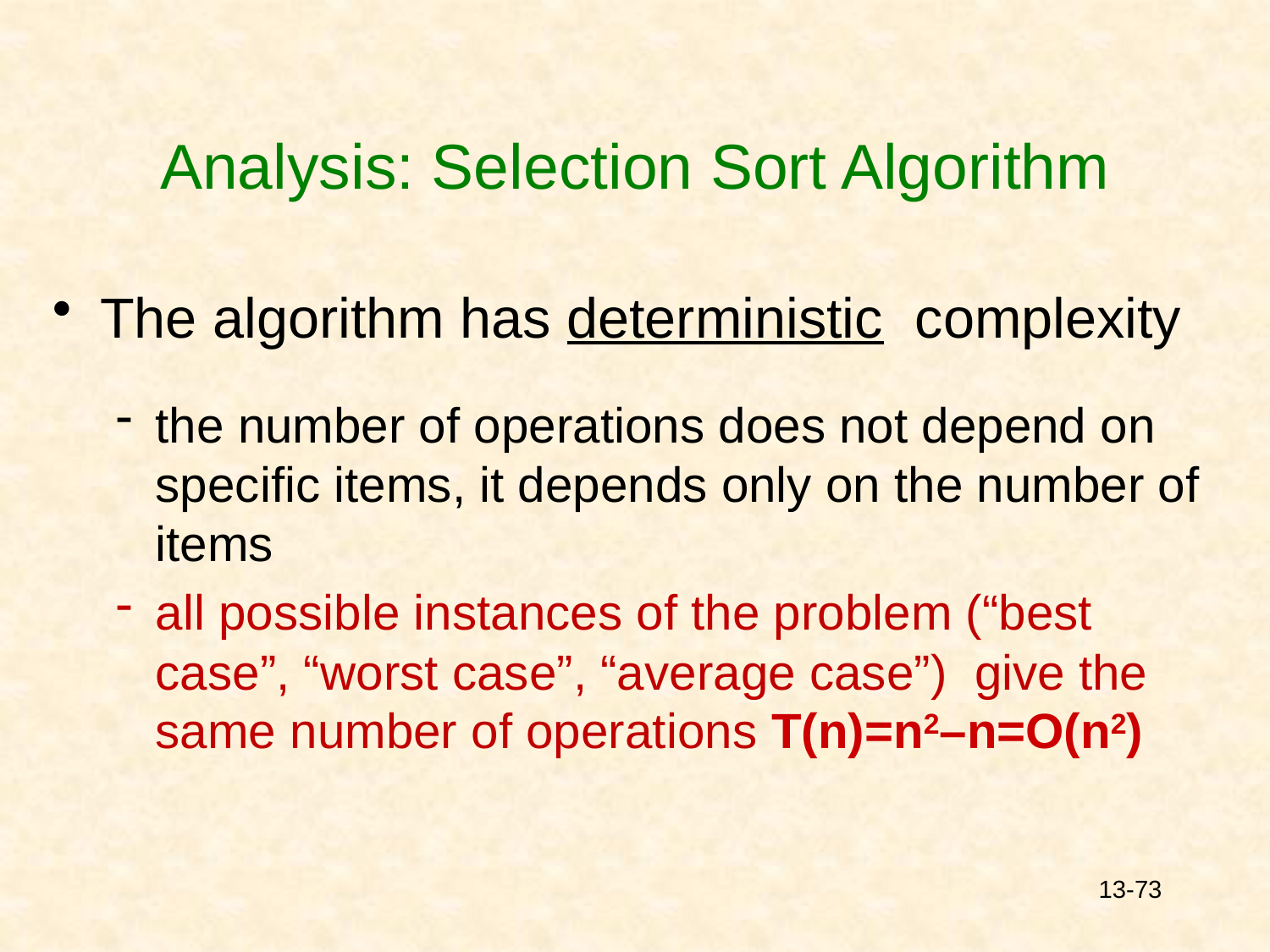

# Analysis: Selection Sort Algorithm
The algorithm has deterministic  complexity

the number of operations does not depend on specific items, it depends only on the number of items
all possible instances of the problem (“best case”, “worst case”, “average case”)  give the same number of operations T(n)=n2–n=O(n2)

13-73